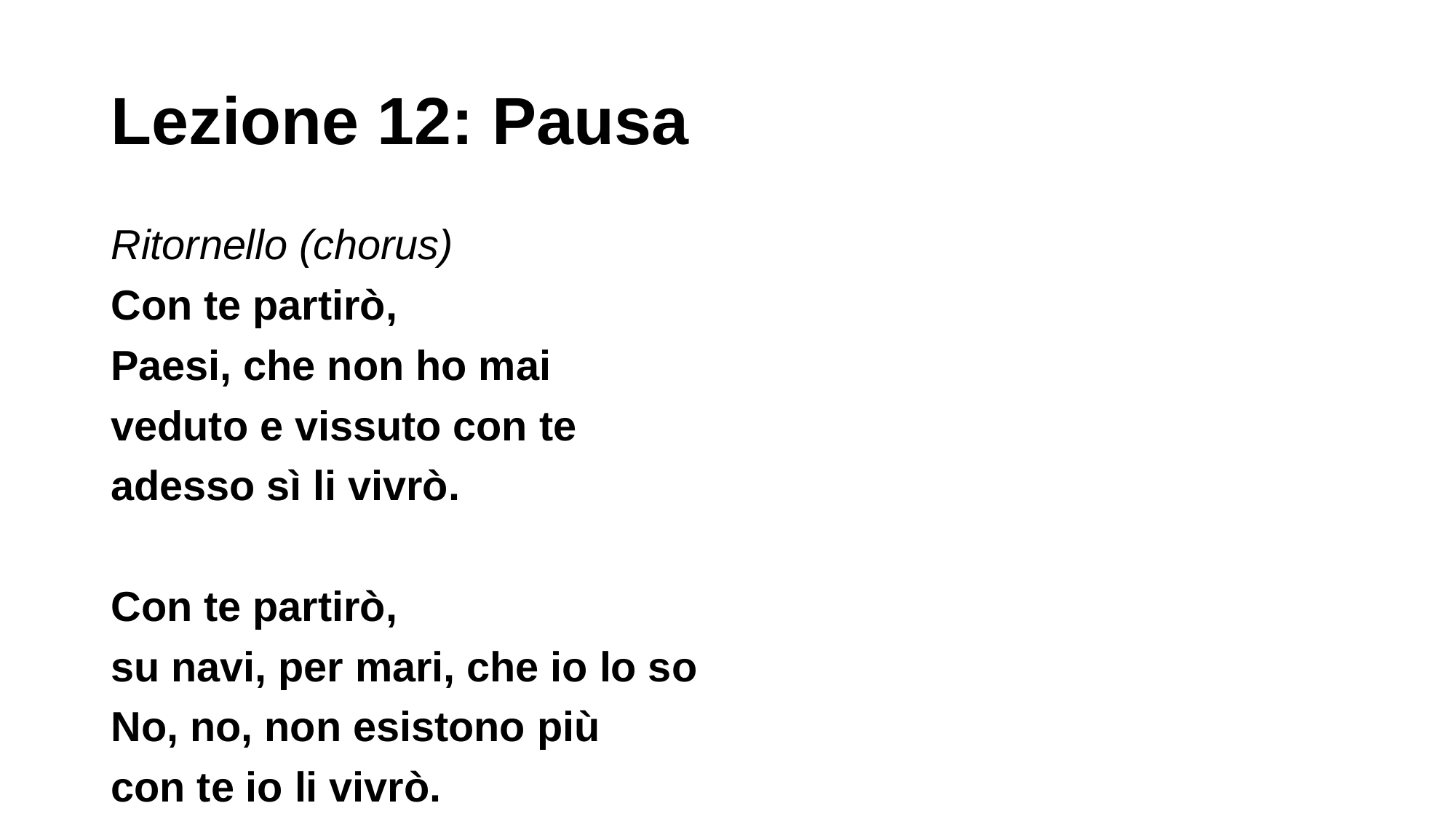

# Lezione 12: Pausa
Ritornello (chorus)
Con te partirò,
Paesi, che non ho mai
veduto e vissuto con te
adesso sì li vivrò.

Con te partirò,
su navi, per mari, che io lo so
No, no, non esistono più
con te io li vivrò.